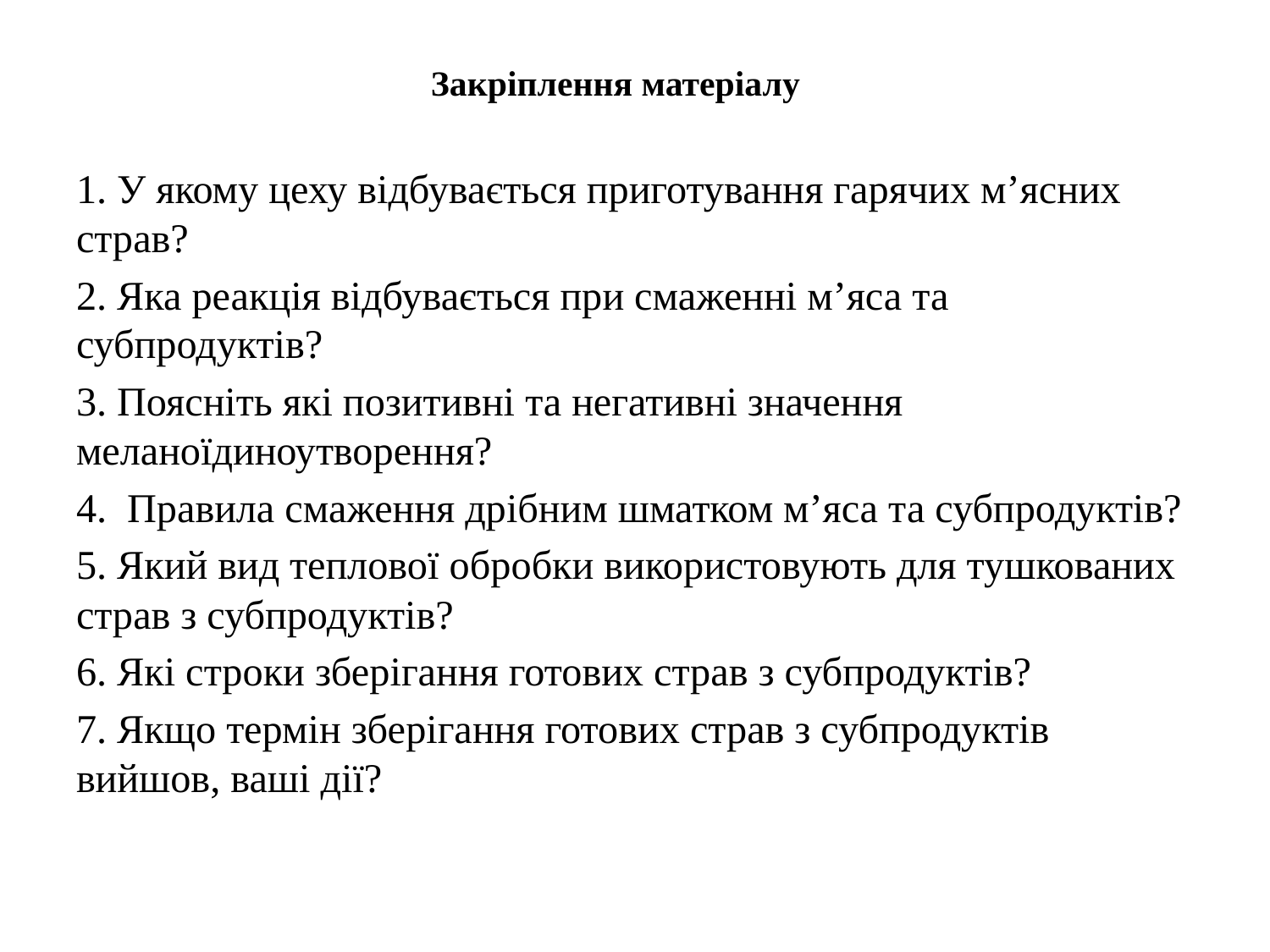

# Закріплення матеріалу
1. У якому цеху відбувається приготування гарячих м’ясних страв?
2. Яка реакція відбувається при смаженні м’яса та субпродуктів?
3. Поясніть які позитивні та негативні значення меланоїдиноутворення?
4.  Правила смаження дрібним шматком м’яса та субпродуктів?
5. Який вид теплової обробки використовують для тушкованих страв з субпродуктів?
6. Які строки зберігання готових страв з субпродуктів?
7. Якщо термін зберігання готових страв з субпродуктів вийшов, ваші дії?